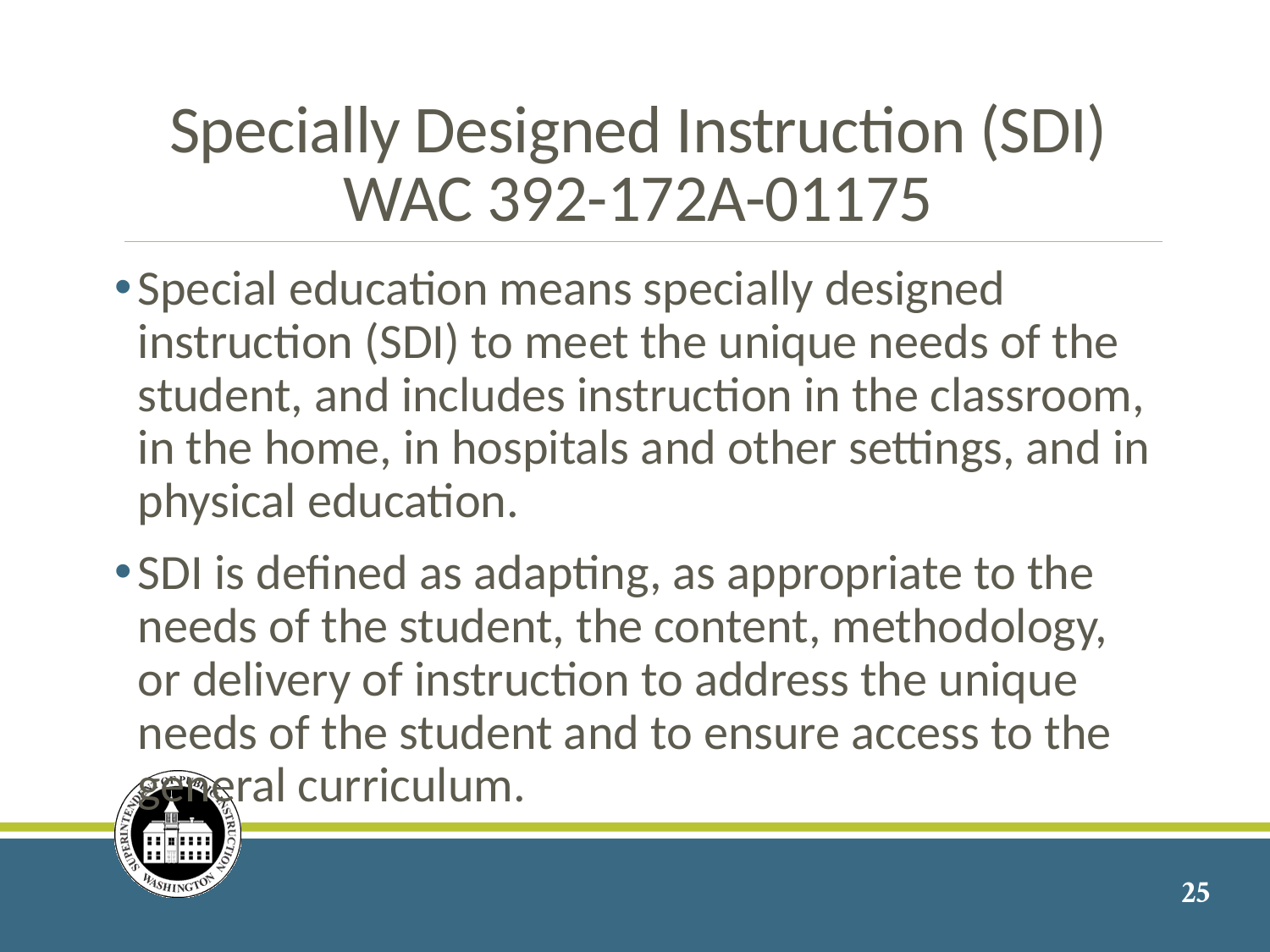

# Specially Designed Instruction (SDI) WAC 392-172A-01175
Special education means specially designed instruction (SDI) to meet the unique needs of the student, and includes instruction in the classroom, in the home, in hospitals and other settings, and in physical education.
SDI is defined as adapting, as appropriate to the needs of the student, the content, methodology, or delivery of instruction to address the unique needs of the student and to ensure access to the general curriculum.
25